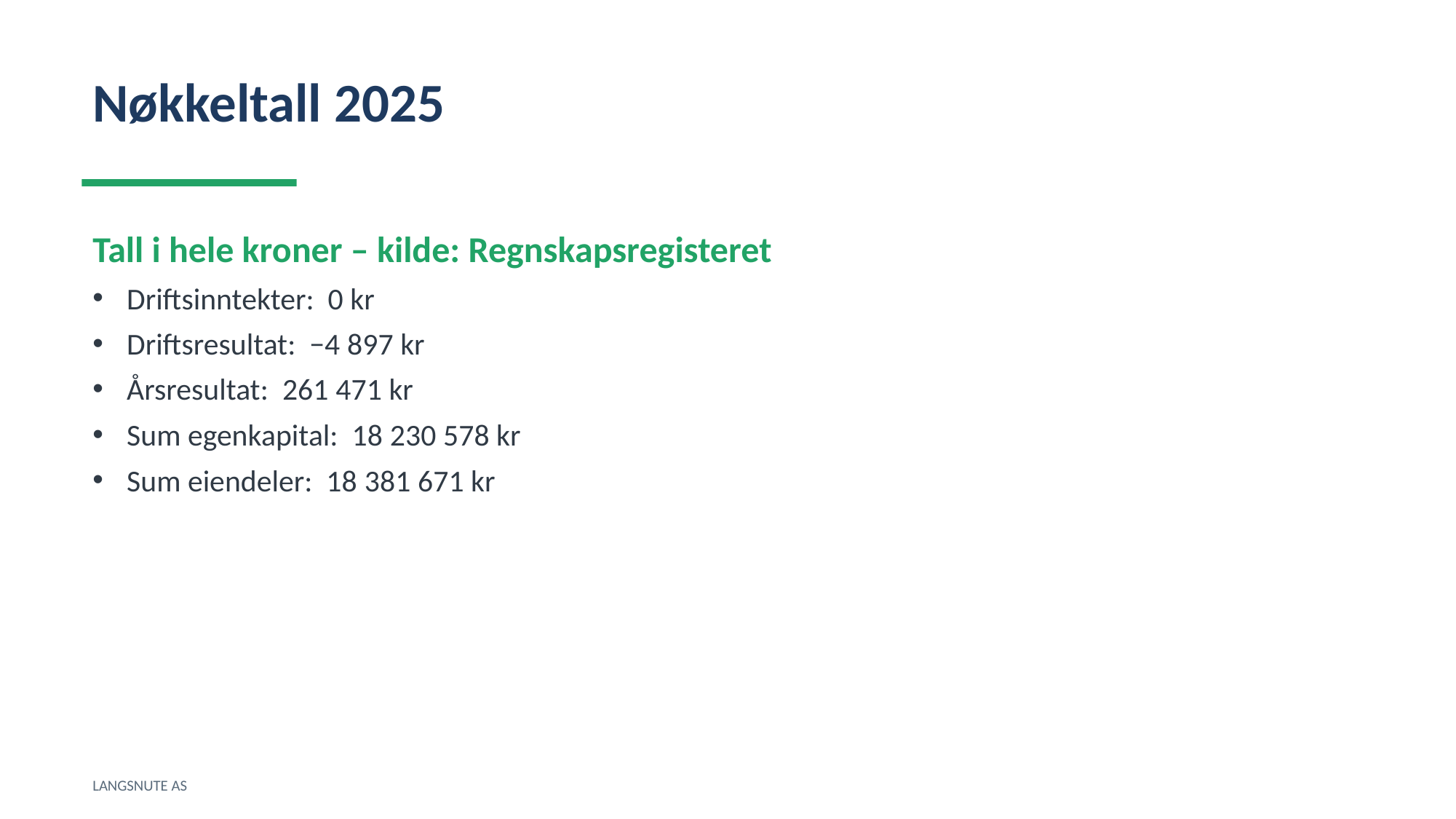

Nøkkeltall 2025

Tall i hele kroner – kilde: Regnskapsregisteret
Driftsinntekter:  0 kr
Driftsresultat:  −4 897 kr
Årsresultat:  261 471 kr
Sum egenkapital:  18 230 578 kr
Sum eiendeler:  18 381 671 kr
LANGSNUTE AS